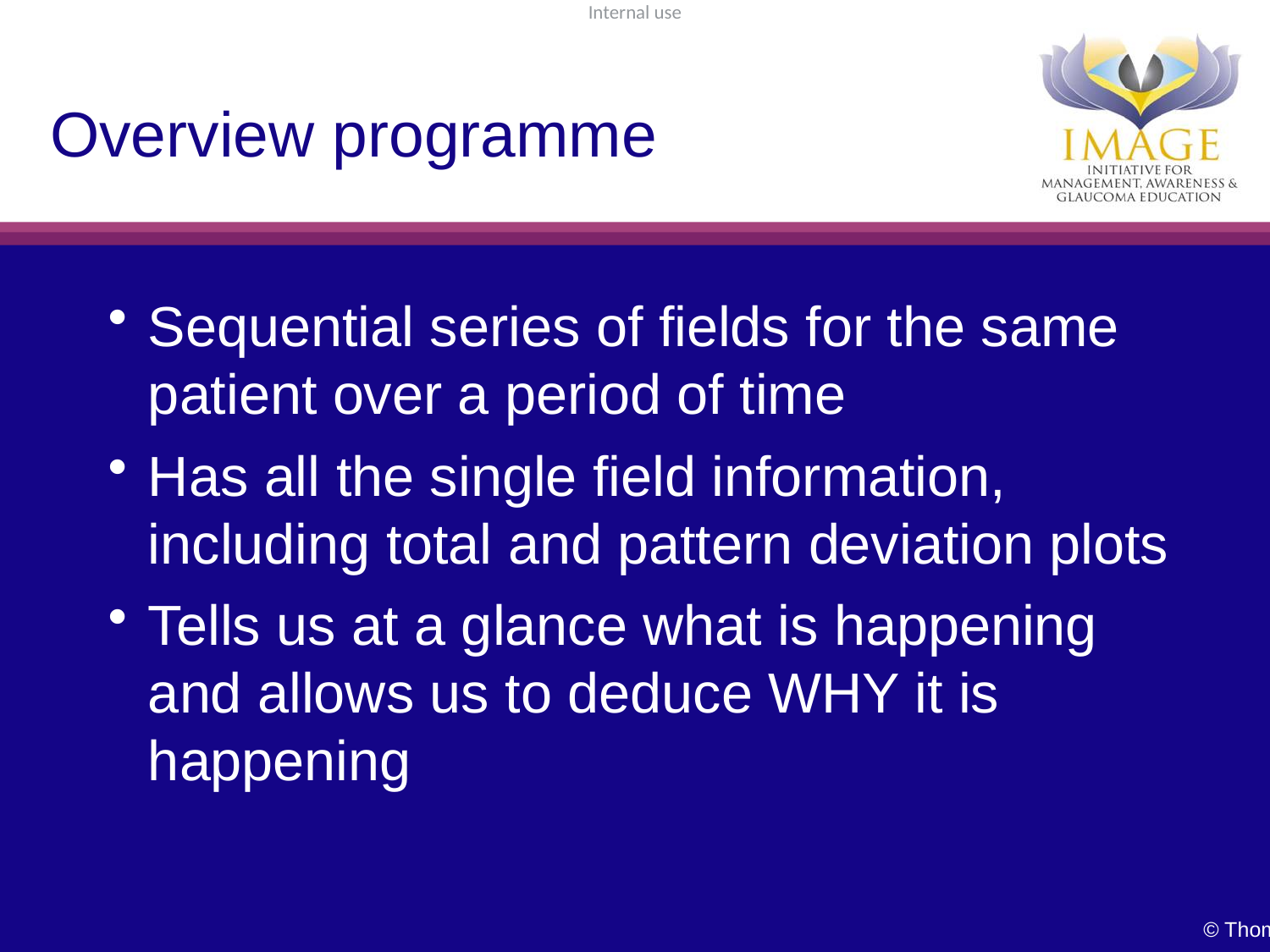

# Overview programme
Sequential series of fields for the same patient over a period of time
Has all the single field information, including total and pattern deviation plots
Tells us at a glance what is happening and allows us to deduce WHY it is happening
© Thomas R